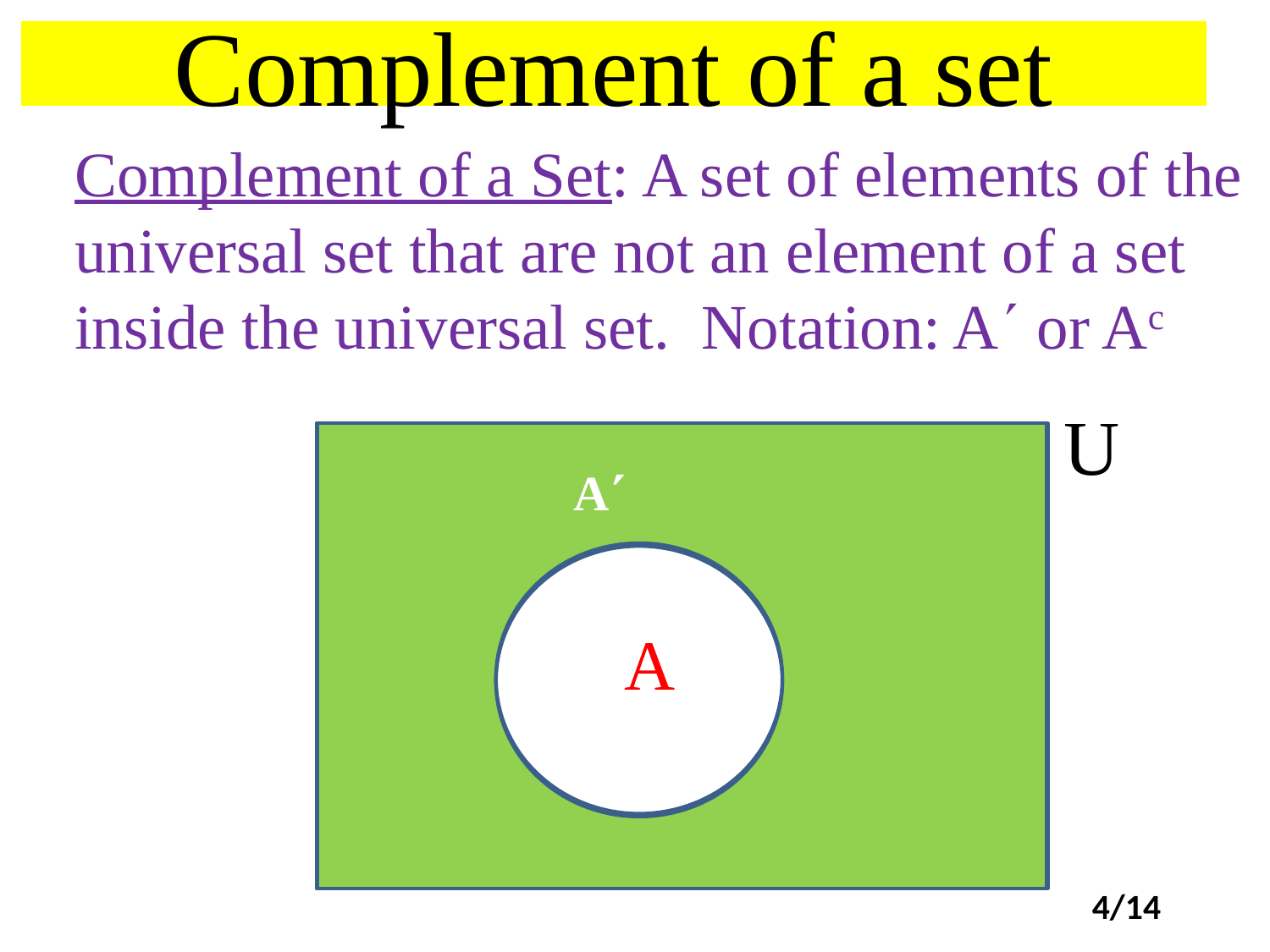

Complement of a set
Complement of a Set: A set of elements of the universal set that are not an element of a set inside the universal set.  Notation: A′ or Ac
U

A′

A
4/14